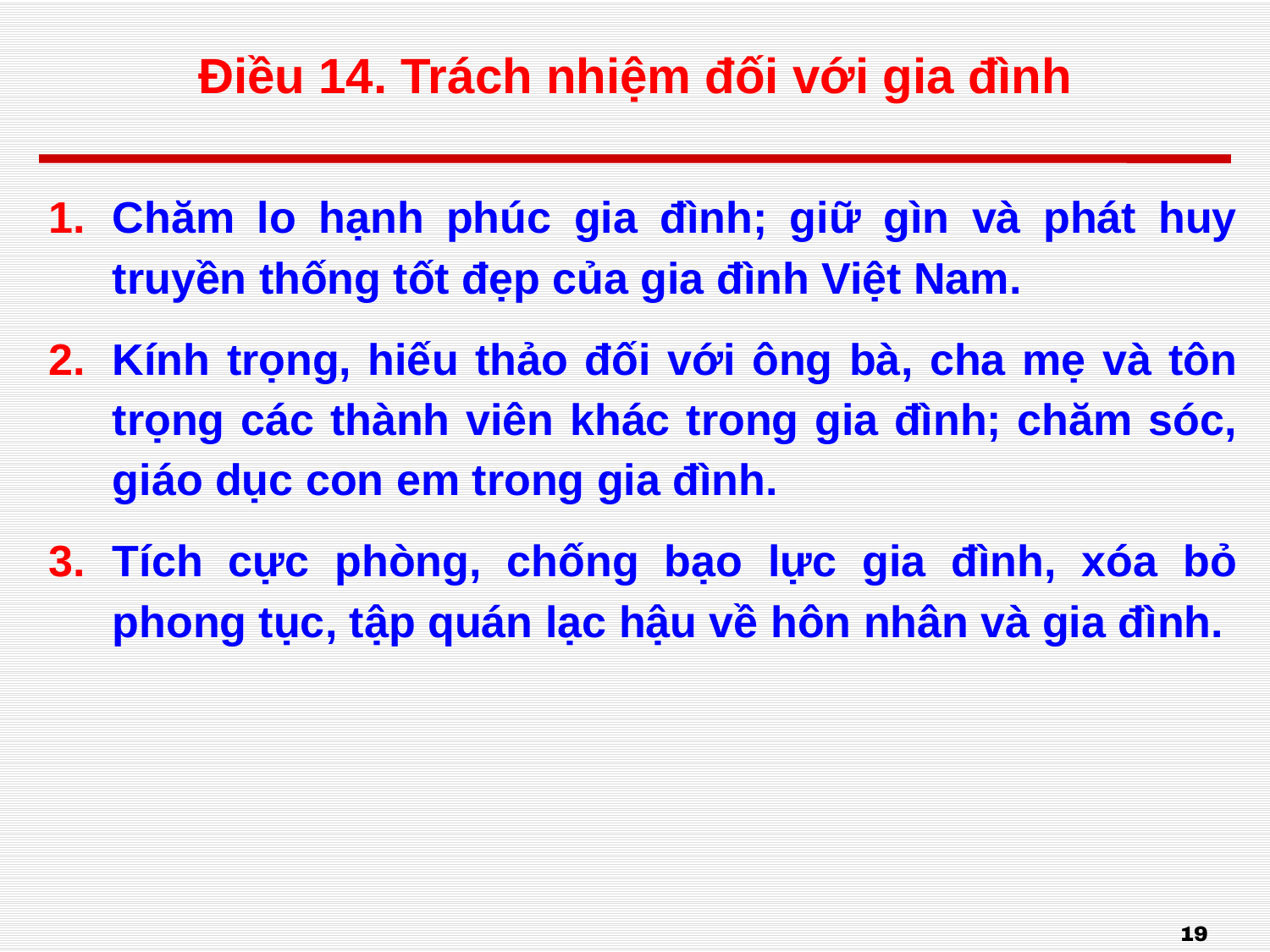

# Điều 14. Trách nhiệm đối với gia đình
Chăm lo hạnh phúc gia đình; giữ gìn và phát huy truyền thống tốt đẹp của gia đình Việt Nam.
Kính trọng, hiếu thảo đối với ông bà, cha mẹ và tôn trọng các thành viên khác trong gia đình; chăm sóc, giáo dục con em trong gia đình.
Tích cực phòng, chống bạo lực gia đình, xóa bỏ phong tục, tập quán lạc hậu về hôn nhân và gia đình.